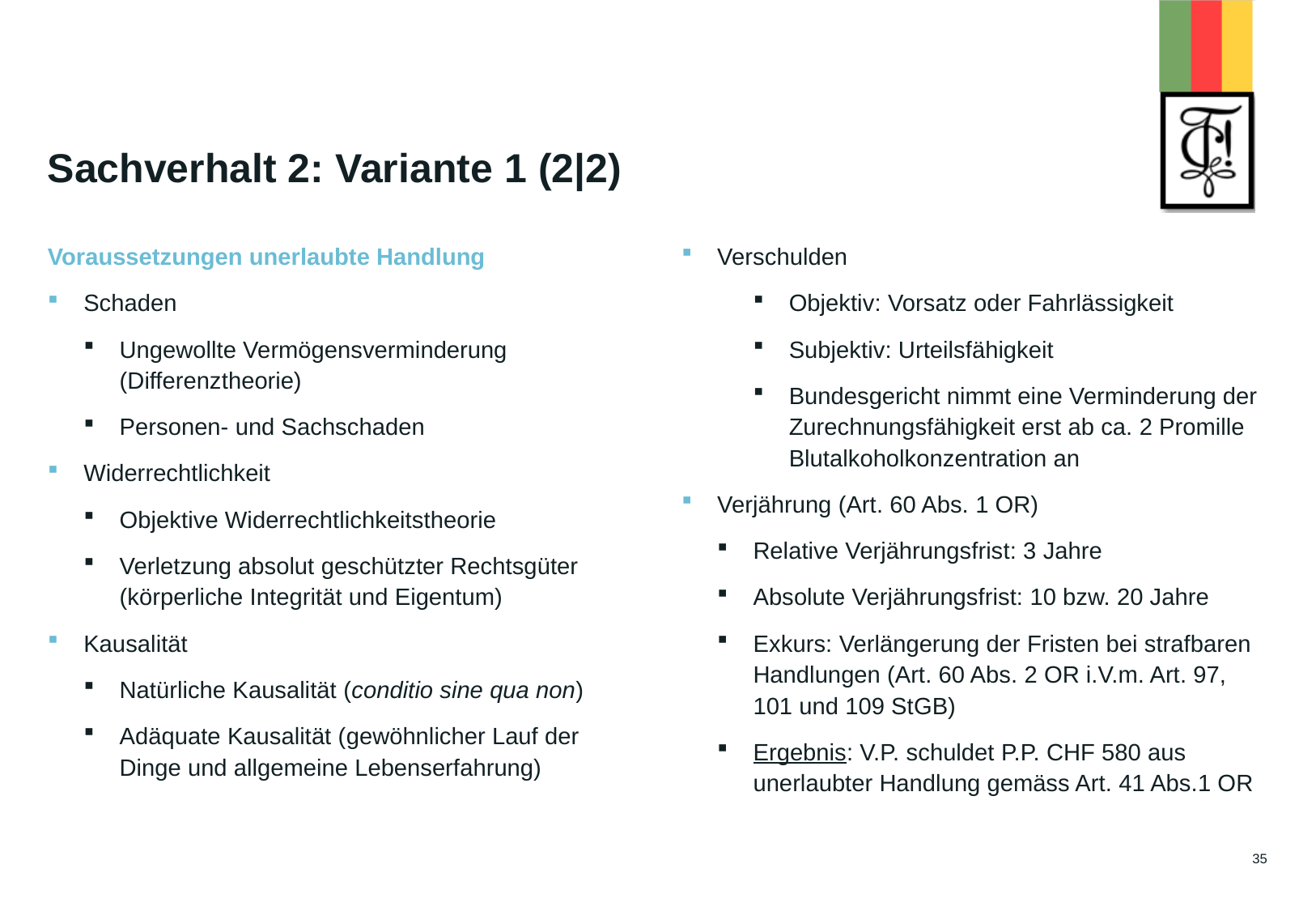

# Sachverhalt 2: Variante 1 (2|2)
Verschulden
Objektiv: Vorsatz oder Fahrlässigkeit
Subjektiv: Urteilsfähigkeit
Bundesgericht nimmt eine Verminderung der Zurechnungsfähigkeit erst ab ca. 2 Promille Blutalkoholkonzentration an
Verjährung (Art. 60 Abs. 1 OR)
Relative Verjährungsfrist: 3 Jahre
Absolute Verjährungsfrist: 10 bzw. 20 Jahre
Exkurs: Verlängerung der Fristen bei strafbaren Handlungen (Art. 60 Abs. 2 OR i.V.m. Art. 97, 101 und 109 StGB)
Ergebnis: V.P. schuldet P.P. CHF 580 aus unerlaubter Handlung gemäss Art. 41 Abs.1 OR
Voraussetzungen unerlaubte Handlung
Schaden
Ungewollte Vermögensverminderung (Differenztheorie)
Personen- und Sachschaden
Widerrechtlichkeit
Objektive Widerrechtlichkeitstheorie
Verletzung absolut geschützter Rechtsgüter (körperliche Integrität und Eigentum)
Kausalität
Natürliche Kausalität (conditio sine qua non)
Adäquate Kausalität (gewöhnlicher Lauf der Dinge und allgemeine Lebenserfahrung)

35